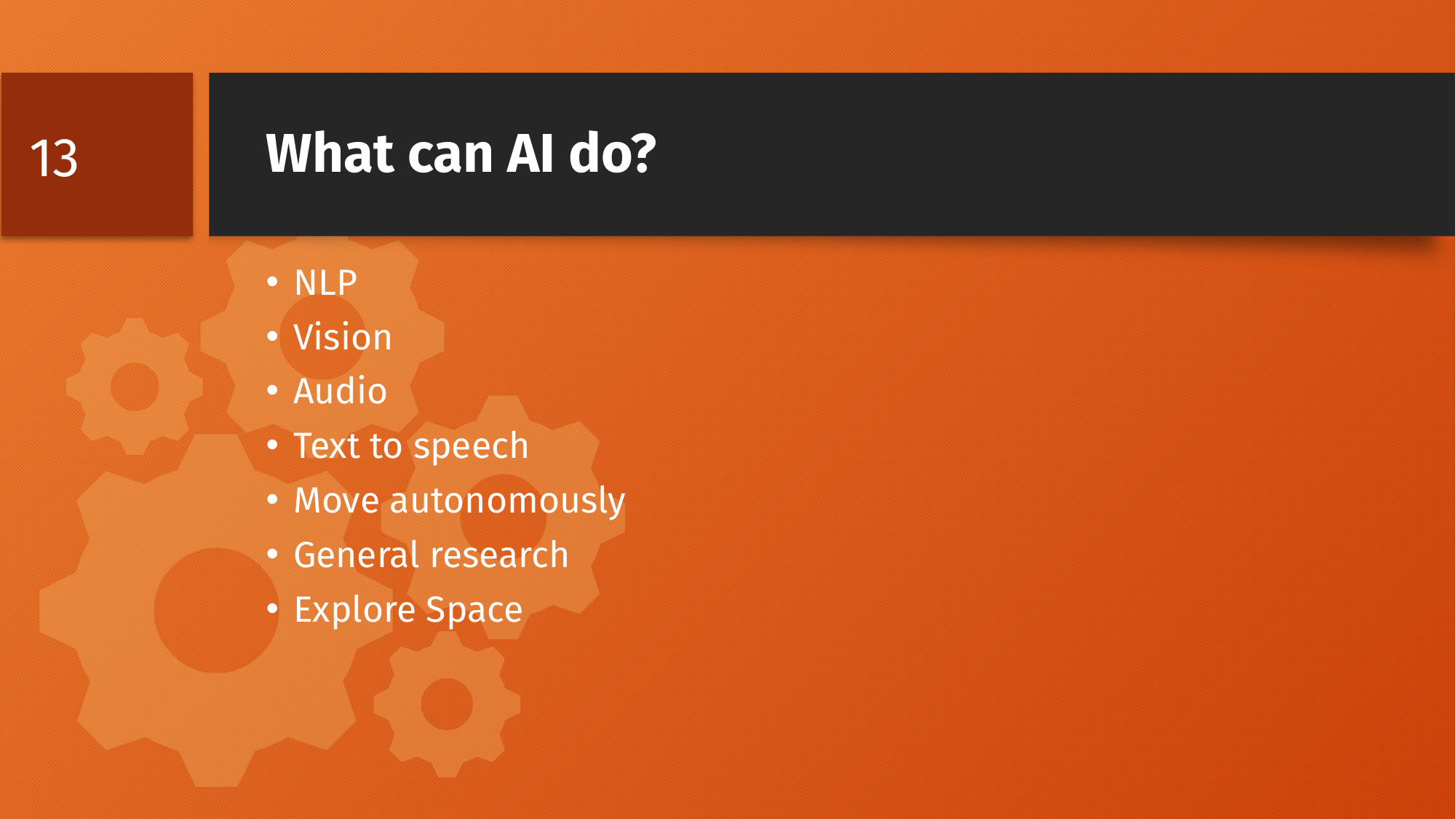

13
# What can AI do?
NLP
Vision
Audio
Text to speech
Move autonomously
General research
Explore Space